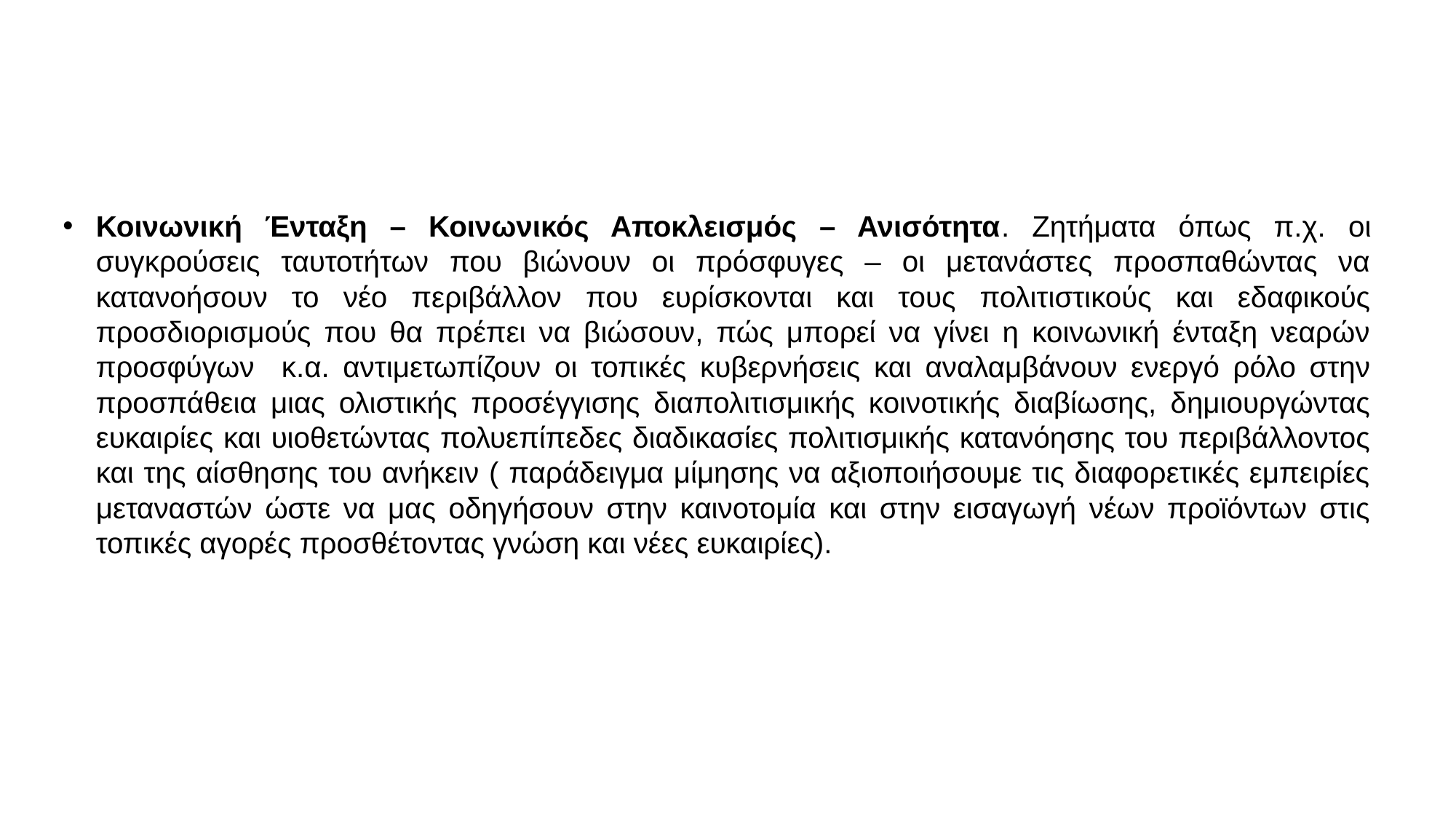

# Κοινωνική Ένταξη – Κοινωνικός Αποκλεισμός – Ανισότητα. Ζητήματα όπως π.χ. οι συγκρούσεις ταυτοτήτων που βιώνουν οι πρόσφυγες – οι μετανάστες προσπαθώντας να κατανοήσουν το νέο περιβάλλον που ευρίσκονται και τους πολιτιστικούς και εδαφικούς προσδιορισμούς που θα πρέπει να βιώσουν, πώς μπορεί να γίνει η κοινωνική ένταξη νεαρών προσφύγων  κ.α. αντιμετωπίζουν οι τοπικές κυβερνήσεις και αναλαμβάνουν ενεργό ρόλο στην προσπάθεια μιας ολιστικής προσέγγισης διαπολιτισμικής κοινοτικής διαβίωσης, δημιουργώντας ευκαιρίες και υιοθετώντας πολυεπίπεδες διαδικασίες πολιτισμικής κατανόησης του περιβάλλοντος και της αίσθησης του ανήκειν ( παράδειγμα μίμησης να αξιοποιήσουμε τις διαφορετικές εμπειρίες μεταναστών ώστε να μας οδηγήσουν στην καινοτομία και στην εισαγωγή νέων προϊόντων στις τοπικές αγορές προσθέτοντας γνώση και νέες ευκαιρίες).